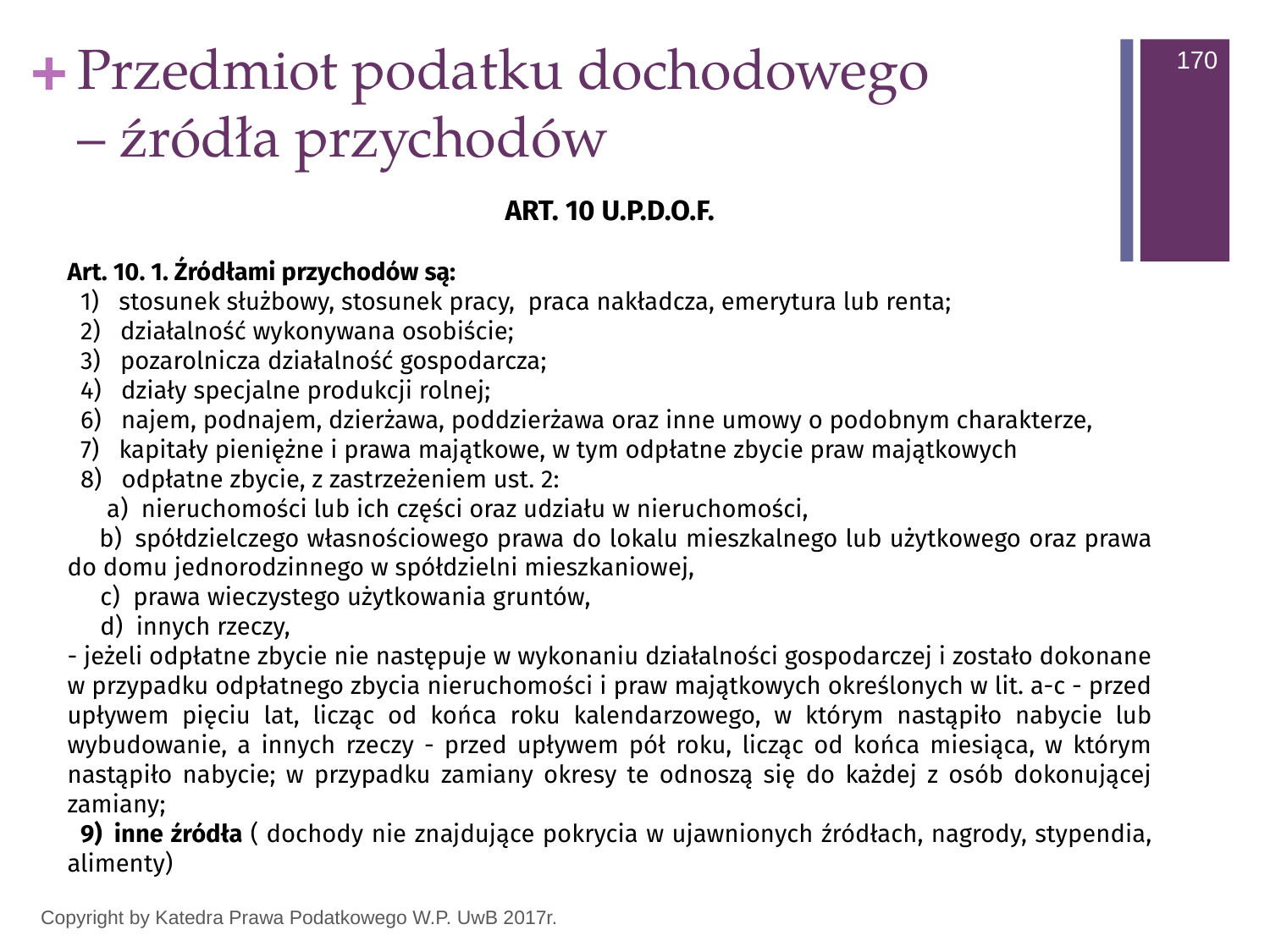

# Przedmiot podatku dochodowego – źródła przychodów
170
ART. 10 U.P.D.O.F.

Art. 10. 1. Źródłami przychodów są:
  1)   stosunek służbowy, stosunek pracy,  praca nakładcza, emerytura lub renta;
  2)   działalność wykonywana osobiście;
  3)   pozarolnicza działalność gospodarcza;
  4)   działy specjalne produkcji rolnej;
  6)   najem, podnajem, dzierżawa, poddzierżawa oraz inne umowy o podobnym charakterze,
  7)   kapitały pieniężne i prawa majątkowe, w tym odpłatne zbycie praw majątkowych
  8)   odpłatne zbycie, z zastrzeżeniem ust. 2:
      a)  nieruchomości lub ich części oraz udziału w nieruchomości,
    b)  spółdzielczego własnościowego prawa do lokalu mieszkalnego lub użytkowego oraz prawa do domu jednorodzinnego w spółdzielni mieszkaniowej,
     c)  prawa wieczystego użytkowania gruntów,
     d)  innych rzeczy,
- jeżeli odpłatne zbycie nie następuje w wykonaniu działalności gospodarczej i zostało dokonane w przypadku odpłatnego zbycia nieruchomości i praw majątkowych określonych w lit. a-c - przed upływem pięciu lat, licząc od końca roku kalendarzowego, w którym nastąpiło nabycie lub wybudowanie, a innych rzeczy - przed upływem pół roku, licząc od końca miesiąca, w którym nastąpiło nabycie; w przypadku zamiany okresy te odnoszą się do każdej z osób dokonującej zamiany;
  9)  inne źródła ( dochody nie znajdujące pokrycia w ujawnionych źródłach, nagrody, stypendia, alimenty)
Copyright by Katedra Prawa Podatkowego W.P. UwB 2017r.